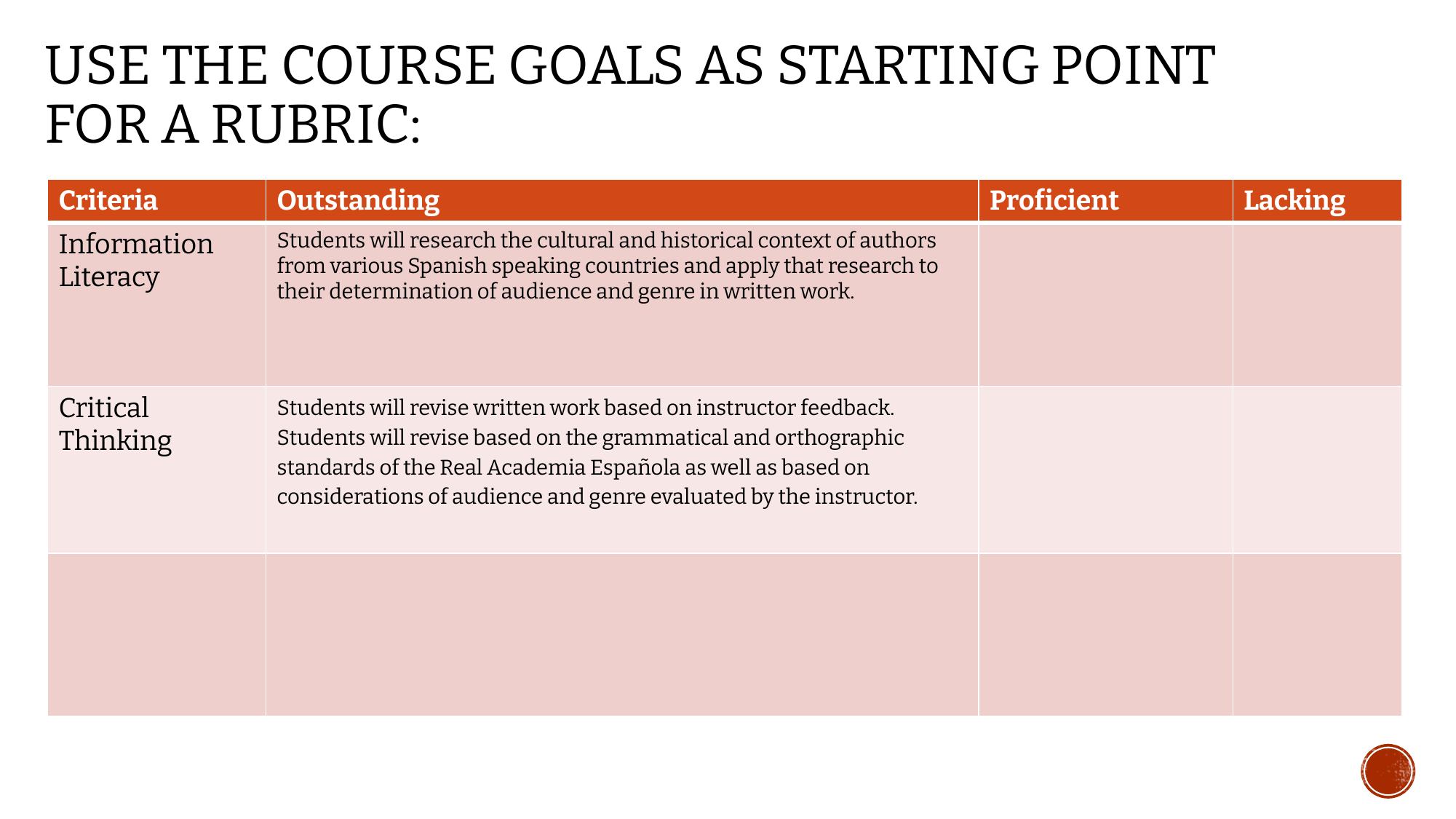

# Use the course goals as starting point for a rubric:
| Criteria | Outstanding | Proficient | Lacking |
| --- | --- | --- | --- |
| Information Literacy | Students will research the cultural and historical context of authors from various Spanish speaking countries and apply that research to their determination of audience and genre in written work. |  |  |
| Critical Thinking | Students will revise written work based on instructor feedback. Students will revise based on the grammatical and orthographic standards of the Real Academia Española as well as based on considerations of audience and genre evaluated by the instructor. |  |  |
|  |  |  |  |